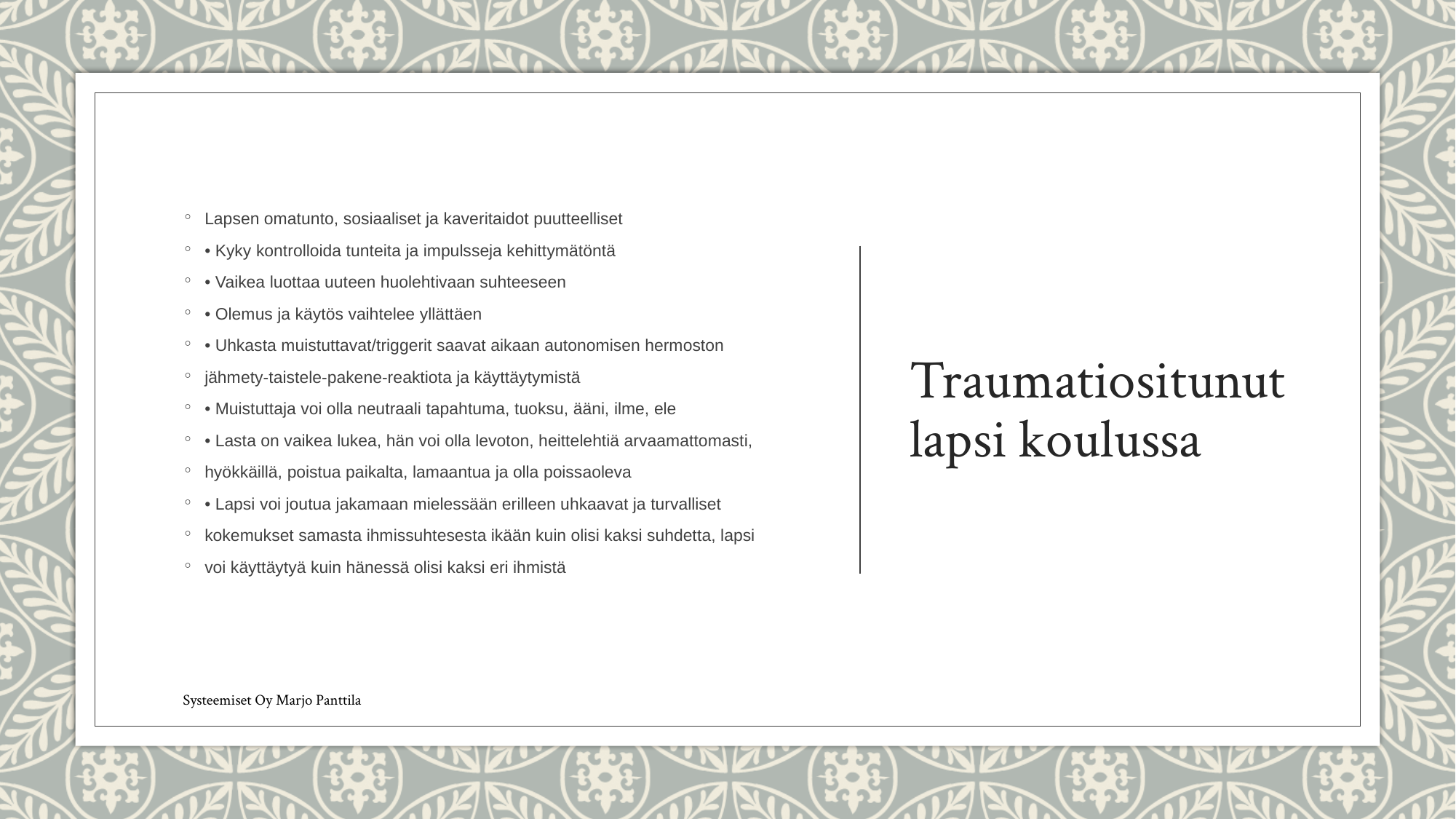

Lapsen omatunto, sosiaaliset ja kaveritaidot puutteelliset
• Kyky kontrolloida tunteita ja impulsseja kehittymätöntä
• Vaikea luottaa uuteen huolehtivaan suhteeseen
• Olemus ja käytös vaihtelee yllättäen
• Uhkasta muistuttavat/triggerit saavat aikaan autonomisen hermoston
jähmety-taistele-pakene-reaktiota ja käyttäytymistä
• Muistuttaja voi olla neutraali tapahtuma, tuoksu, ääni, ilme, ele
• Lasta on vaikea lukea, hän voi olla levoton, heittelehtiä arvaamattomasti,
hyökkäillä, poistua paikalta, lamaantua ja olla poissaoleva
• Lapsi voi joutua jakamaan mielessään erilleen uhkaavat ja turvalliset
kokemukset samasta ihmissuhtesesta ikään kuin olisi kaksi suhdetta, lapsi
voi käyttäytyä kuin hänessä olisi kaksi eri ihmistä

# Traumatiositunut lapsi koulussa
Systeemiset Oy Marjo Panttila